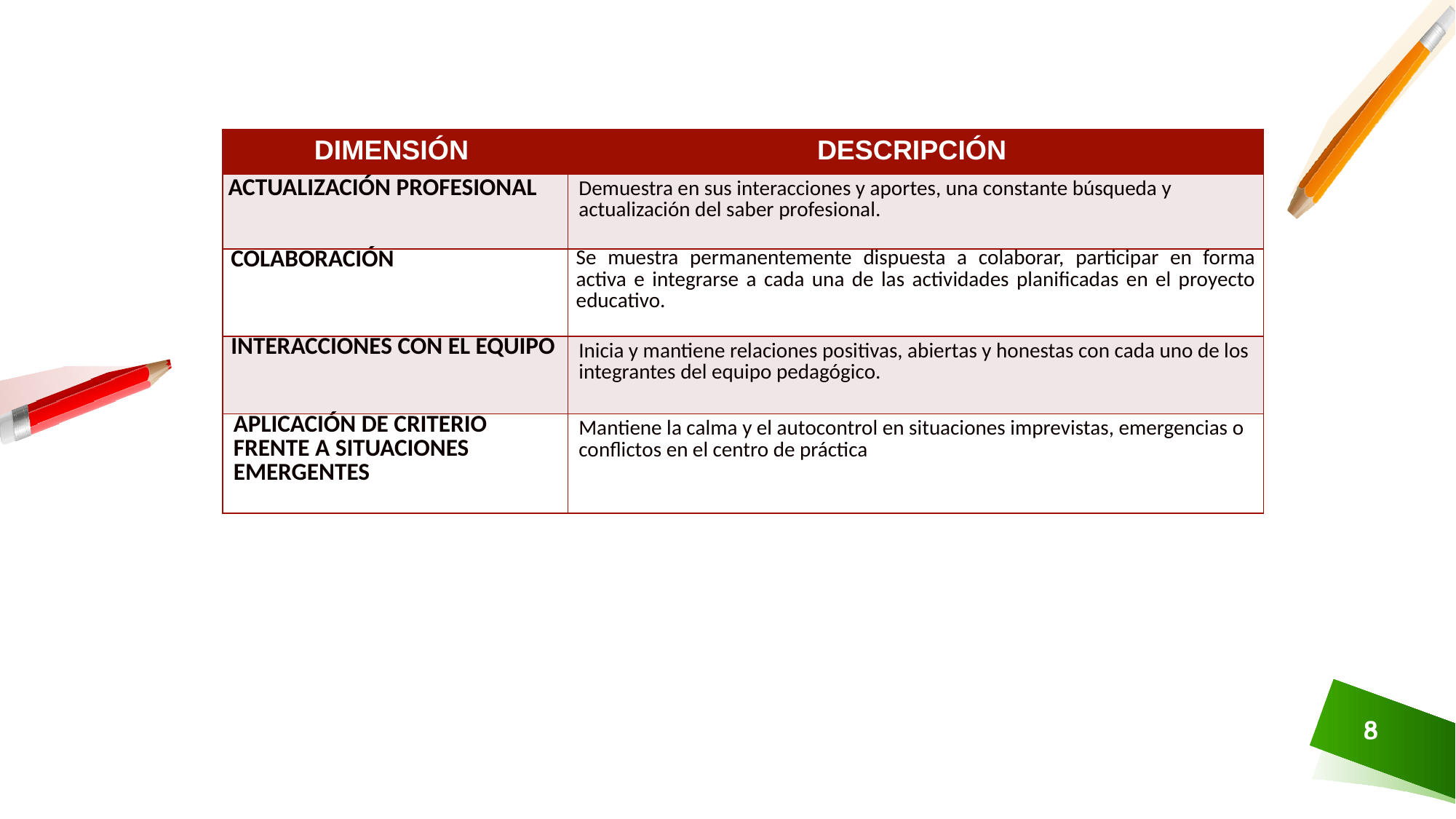

| DIMENSIÓN | DESCRIPCIÓN |
| --- | --- |
| ACTUALIZACIÓN PROFESIONAL | Demuestra en sus interacciones y aportes, una constante búsqueda y actualización del saber profesional. |
| COLABORACIÓN | Se muestra permanentemente dispuesta a colaborar, participar en forma activa e integrarse a cada una de las actividades planificadas en el proyecto educativo. |
| INTERACCIONES CON EL EQUIPO | Inicia y mantiene relaciones positivas, abiertas y honestas con cada uno de los integrantes del equipo pedagógico. |
| APLICACIÓN DE CRITERIO FRENTE A SITUACIONES EMERGENTES | Mantiene la calma y el autocontrol en situaciones imprevistas, emergencias o conflictos en el centro de práctica |
8